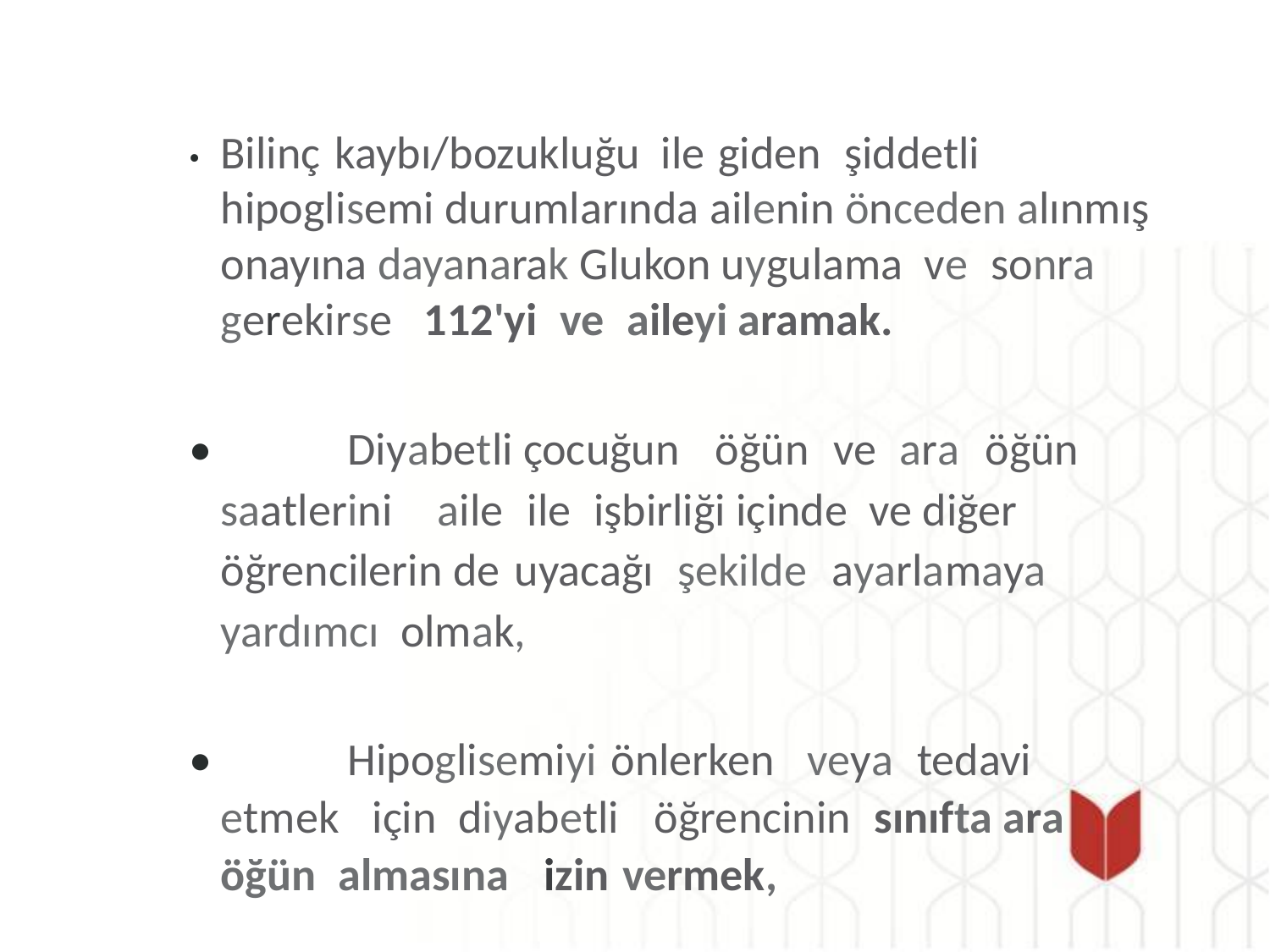

•	Bilinç kaybı/bozukluğu  ile giden  şiddetli   hipoglisemi durumlarında ailenin önceden alınmış   onayına dayanarak Glukon uygulama  ve  sonra   gerekirse   112'yi  ve  aileyi aramak.

•		Diyabetli çocuğun   öğün  ve  ara  öğün   saatlerini    aile  ile  işbirliği içinde  ve diğer öğrencilerin de uyacağı  şekilde  ayarlamaya  yardımcı  olmak,

•		Hipoglisemiyi önlerken   veya  tedavi   etmek   için  diyabetli   öğrencinin  sınıfta ara  öğün  almasına   izin vermek,